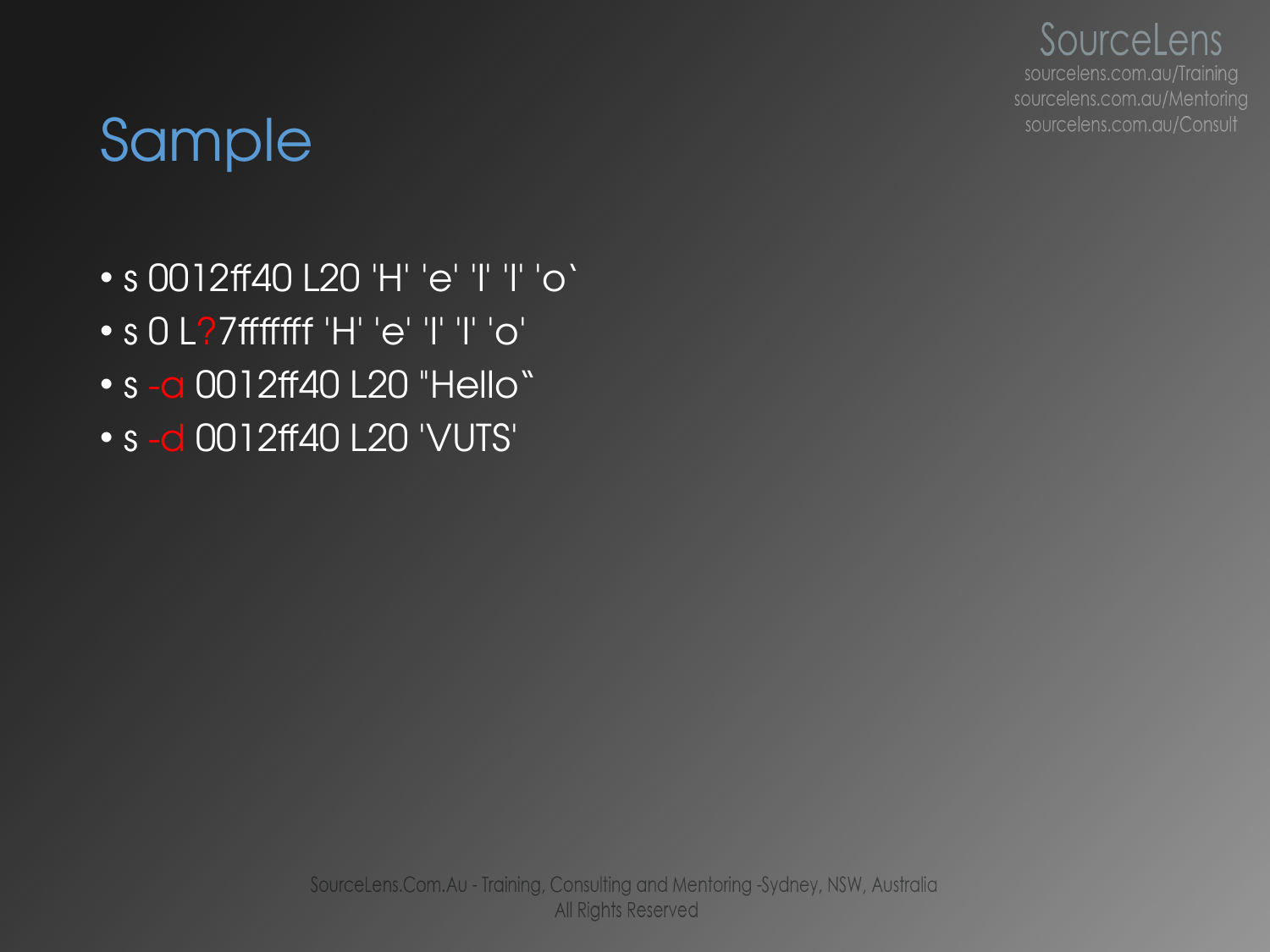

# Sample
s 0012ff40 L20 'H' 'e' 'l' 'l' 'o‘
s 0 L?7fffffff 'H' 'e' 'l' 'l' 'o'
s -a 0012ff40 L20 "Hello“
s -d 0012ff40 L20 'VUTS'